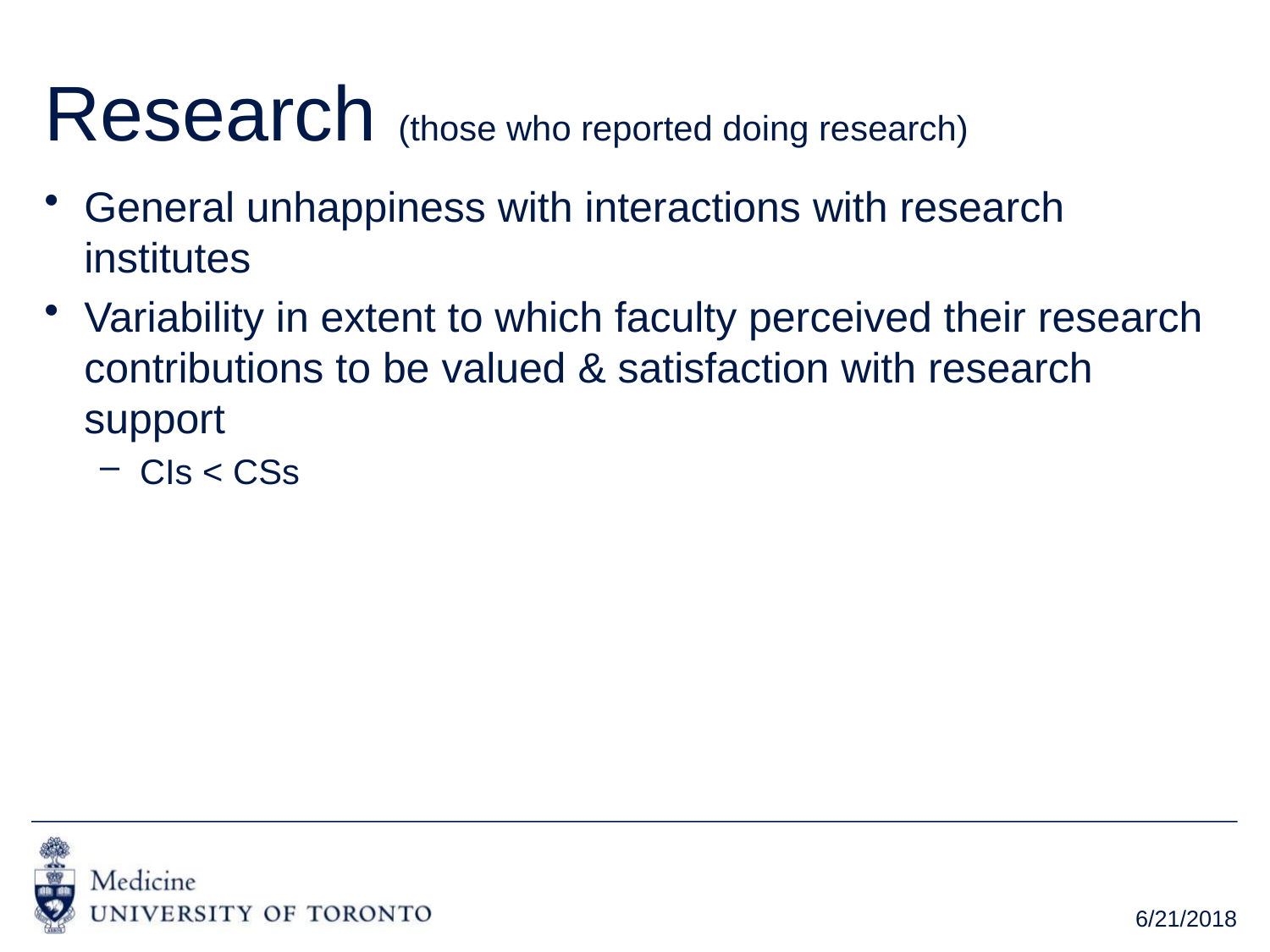

# Research (those who reported doing research)
General unhappiness with interactions with research institutes
Variability in extent to which faculty perceived their research contributions to be valued & satisfaction with research support
CIs < CSs
6/21/2018